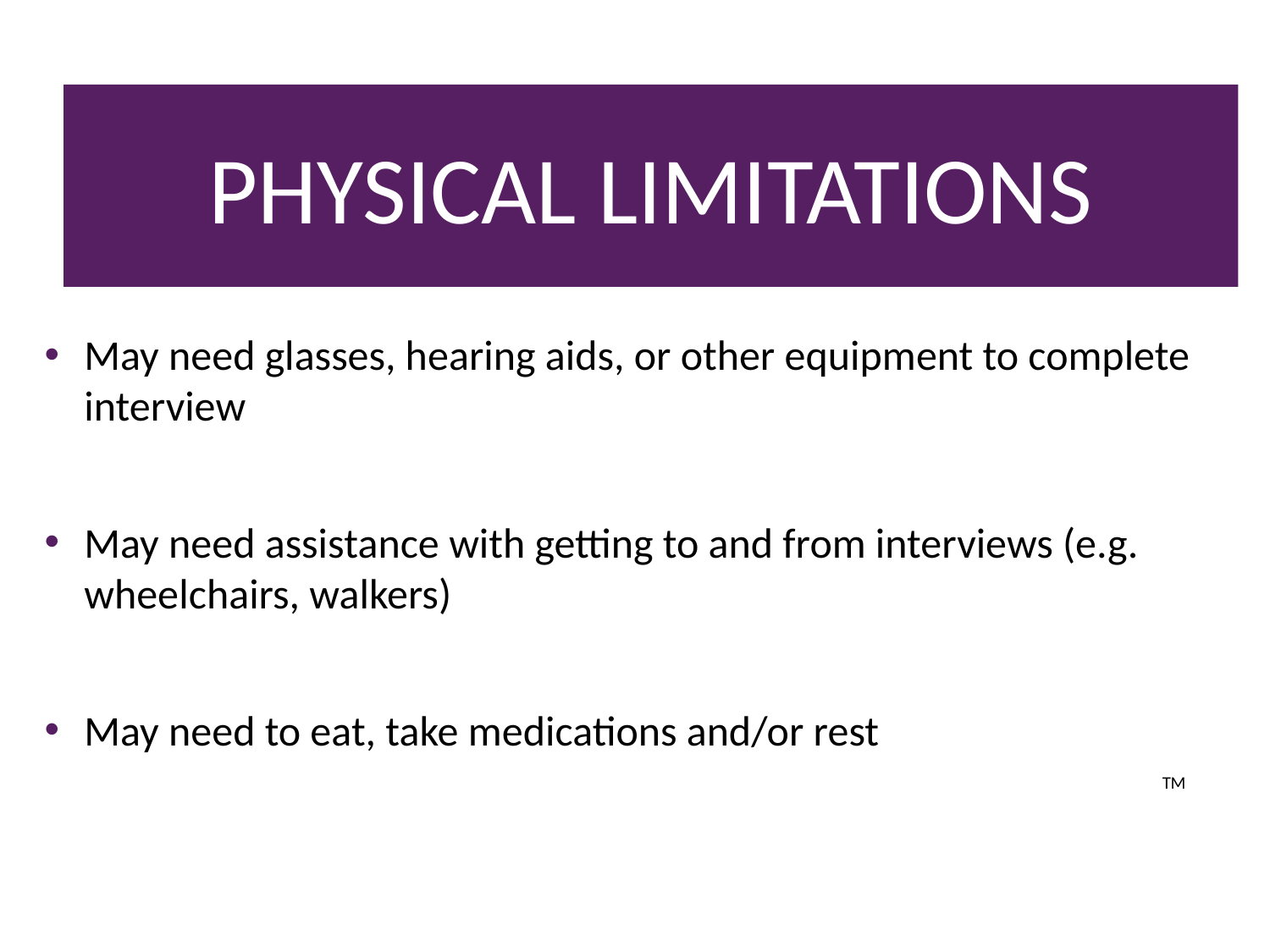

# Physical Limitations
May need glasses, hearing aids, or other equipment to complete interview

May need assistance with getting to and from interviews (e.g. wheelchairs, walkers)

May need to eat, take medications and/or rest
                                                                                                                                                                                                                                                                                      TM
19